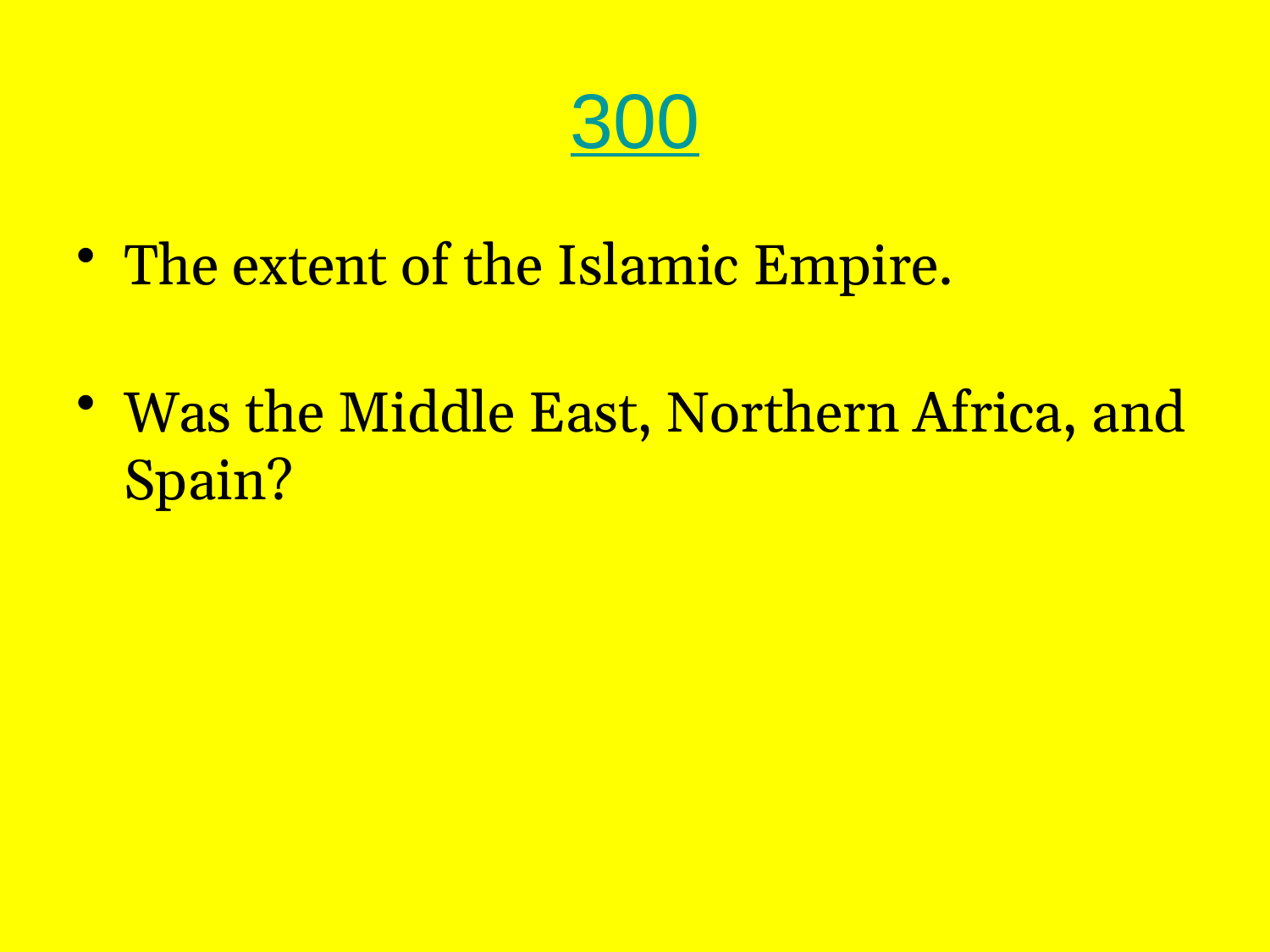

# 300
The extent of the Islamic Empire.
Was the Middle East, Northern Africa, and Spain?